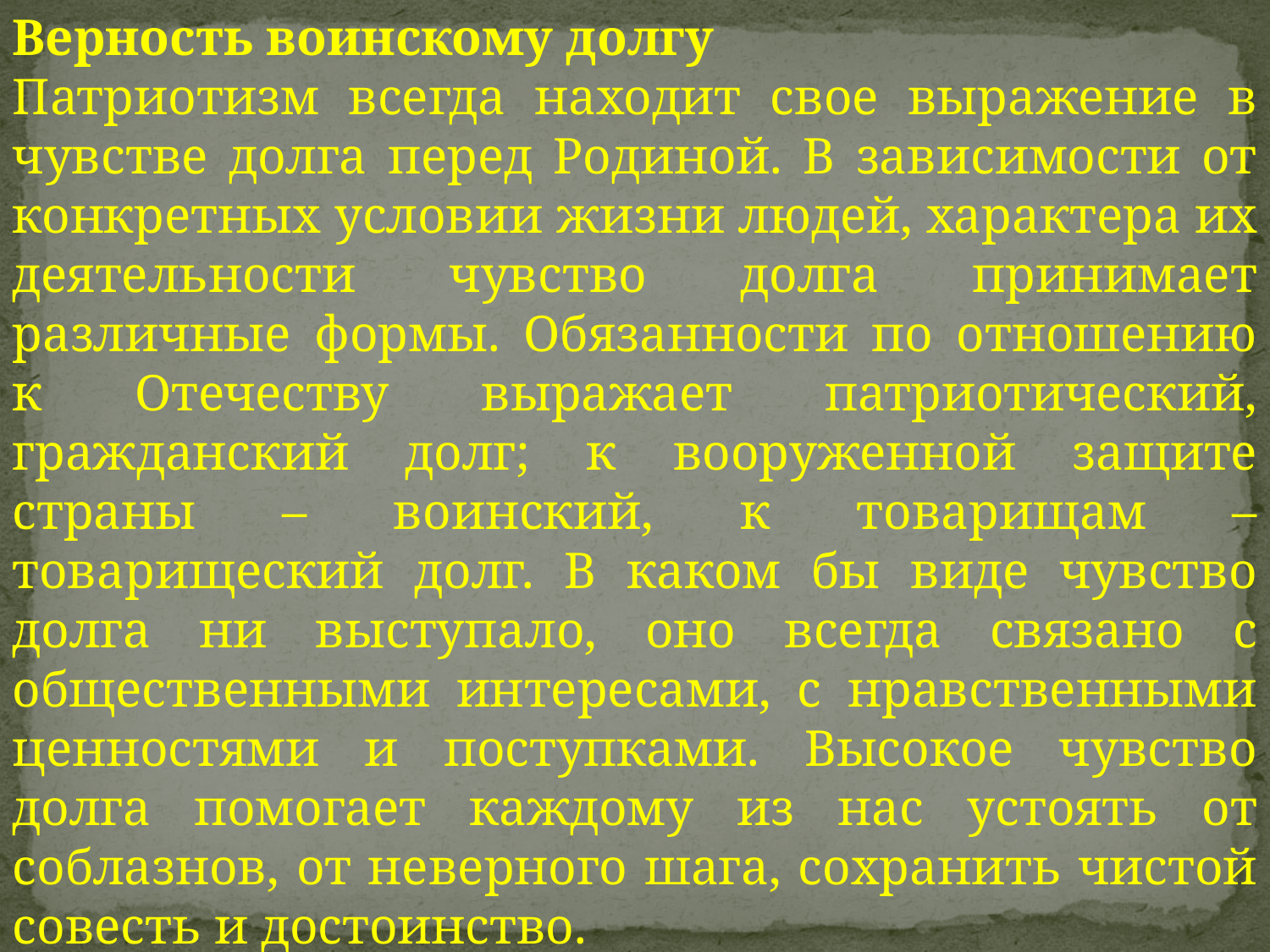

Верность воинскому долгу
Патриотизм всегда находит свое выражение в чувстве долга перед Родиной. В зависимости от конкретных условии жизни людей, характера их деятельности чувство долга принимает различные формы. Обязанности по отношению к Отечеству выражает патриотический, гражданский долг; к вооруженной защите страны – воинский, к товарищам – товарищеский долг. В каком бы виде чувство долга ни выступало, оно всегда связано с общественными интересами, с нравственными ценностями и поступками. Высокое чувство долга помогает каждому из нас устоять от соблазнов, от неверного шага, сохранить чистой совесть и достоинство.